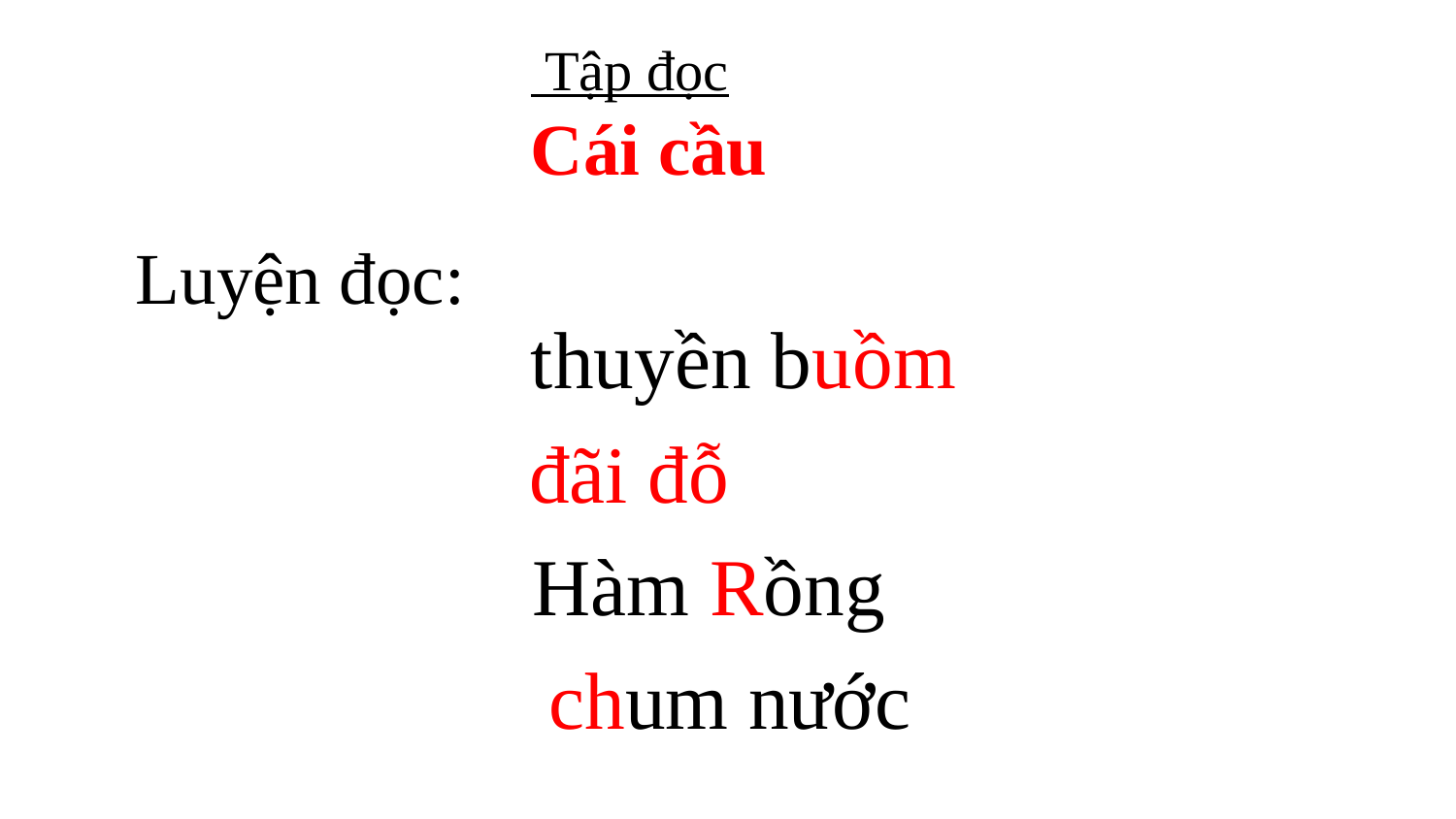

Tập đọc
Cái cầu

Luyện đọc:

thuyền buồm
đãi đỗ
Hàm Rồng
chum nước